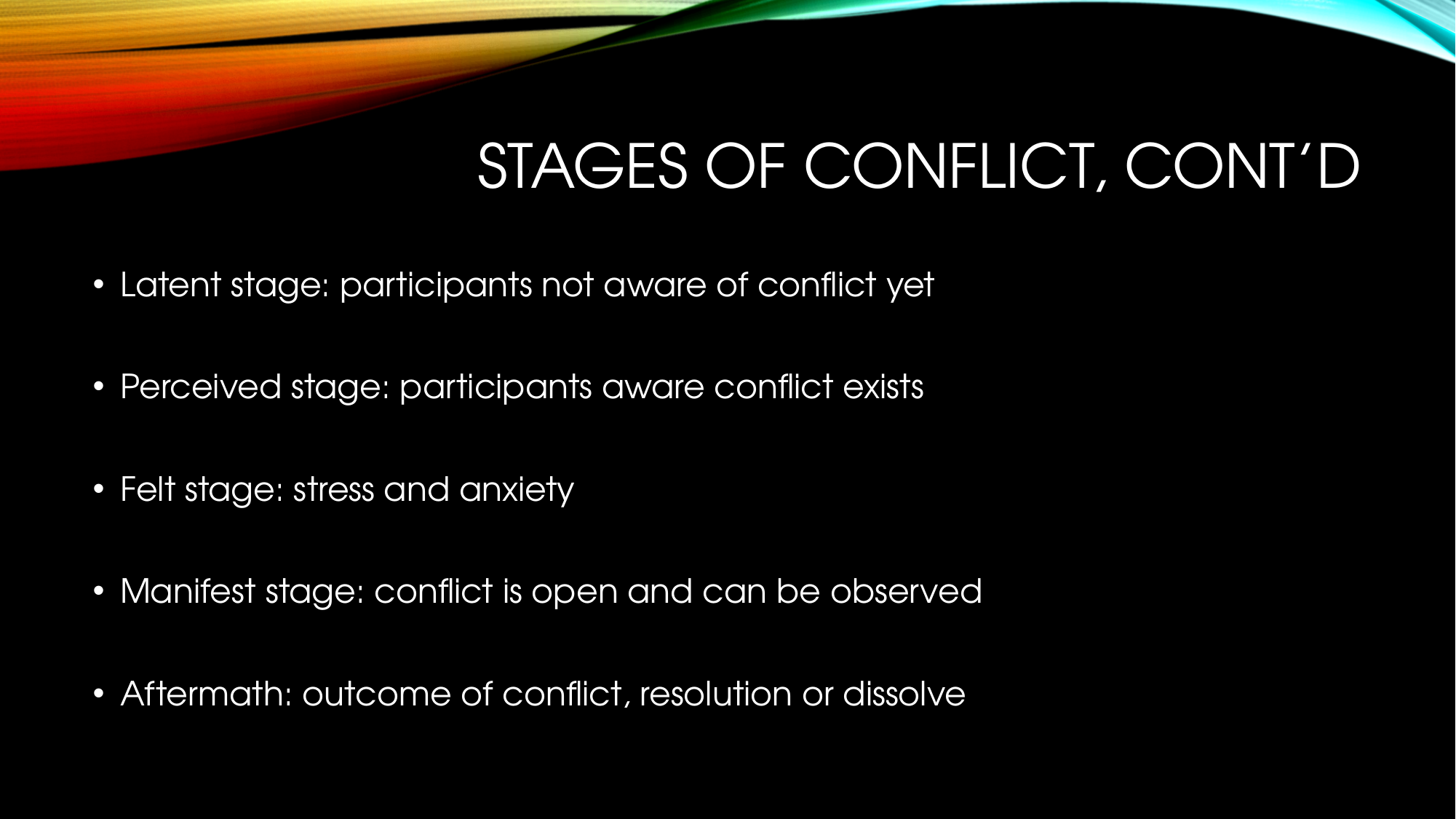

# Stages of Conflict, cont’d
Latent stage: participants not aware of conflict yet

Perceived stage: participants aware conflict exists

Felt stage: stress and anxiety

Manifest stage: conflict is open and can be observed

Aftermath: outcome of conflict, resolution or dissolve